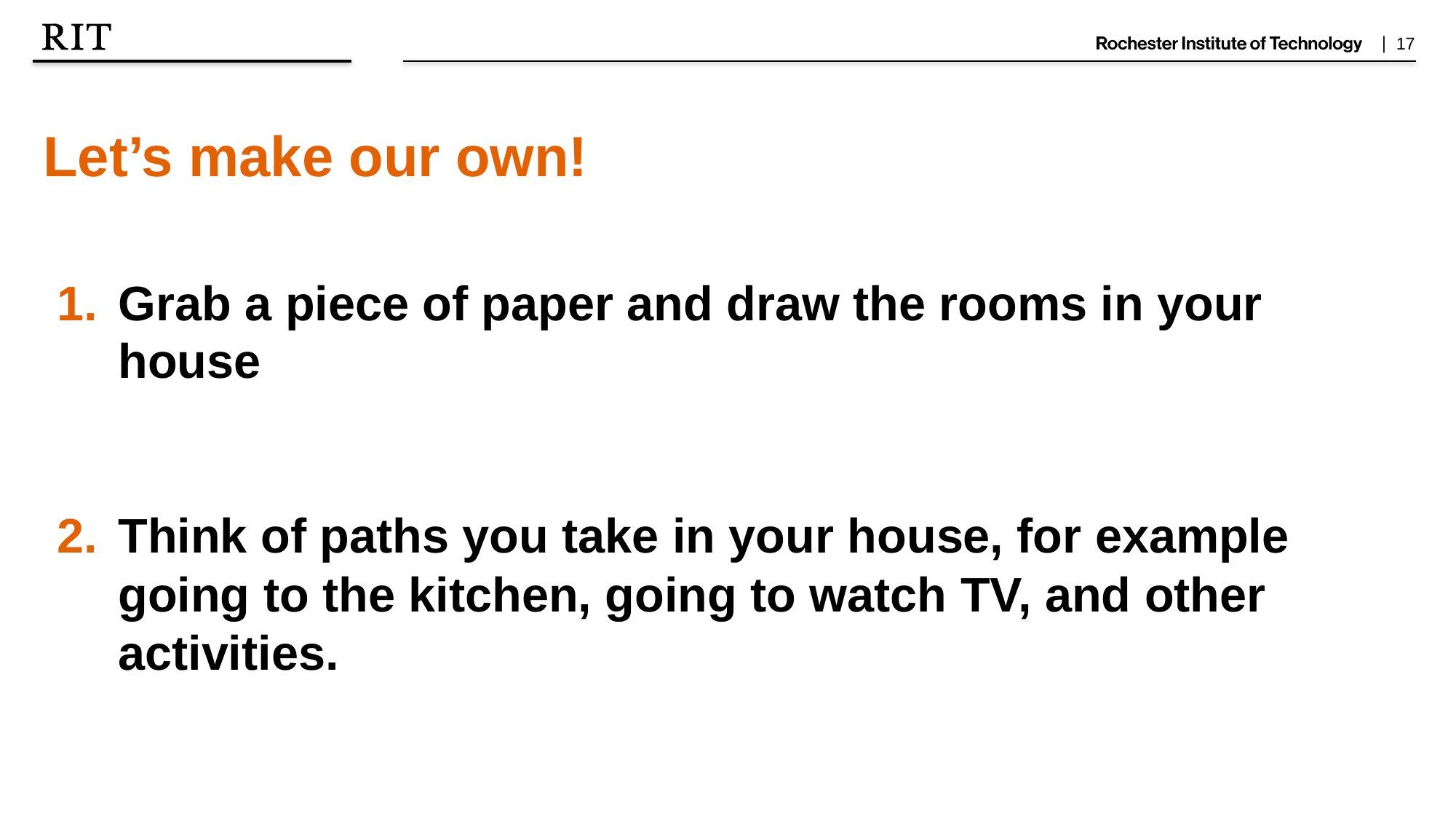

Let’s make our own!

Grab a piece of paper and draw the rooms in your house

Think of paths you take in your house, for example going to the kitchen, going to watch TV, and other activities.